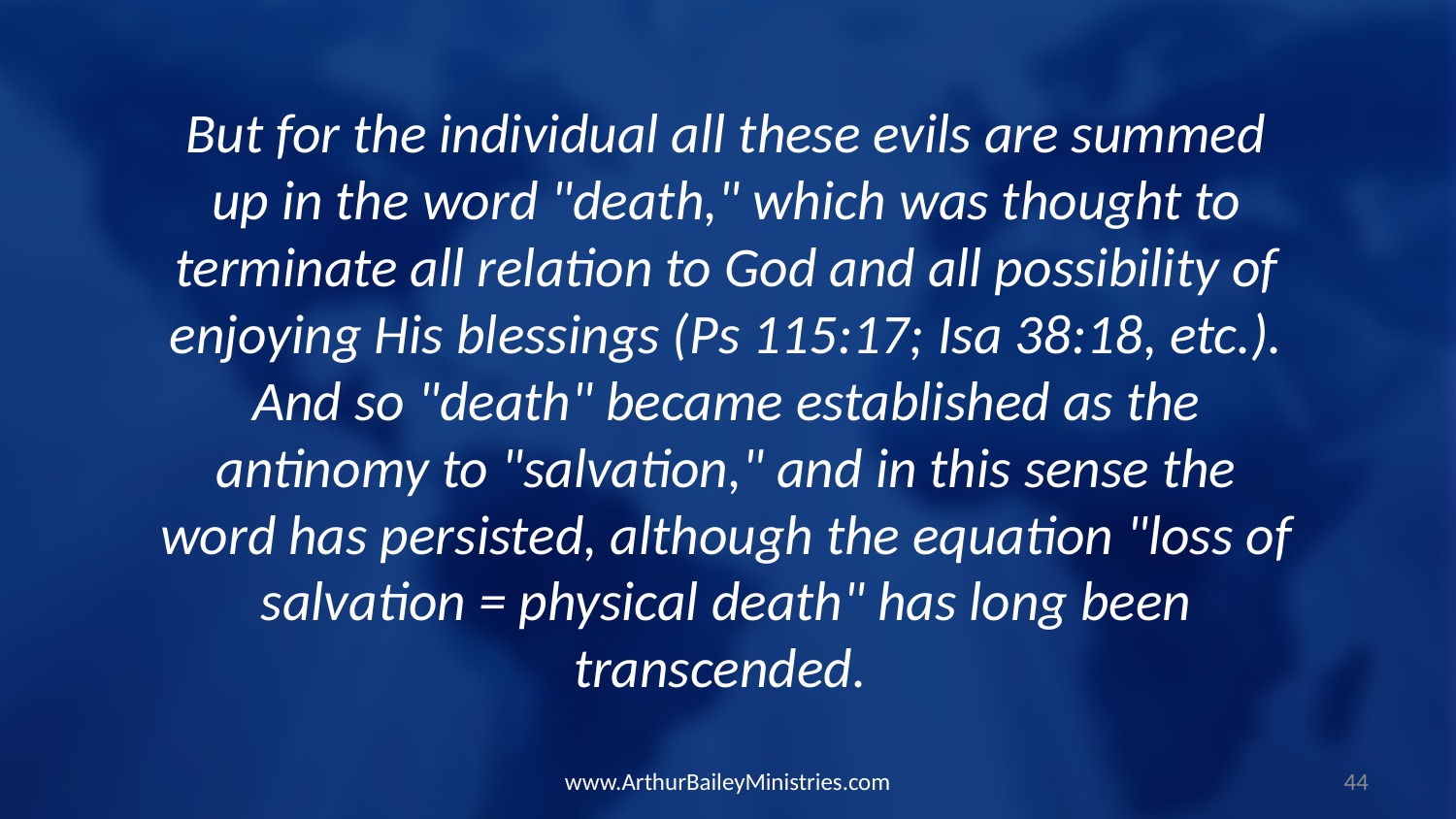

But for the individual all these evils are summed up in the word "death," which was thought to terminate all relation to God and all possibility of enjoying His blessings (Ps 115:17; Isa 38:18, etc.). And so "death" became established as the antinomy to "salvation," and in this sense the word has persisted, although the equation "loss of salvation = physical death" has long been transcended.
www.ArthurBaileyMinistries.com
44